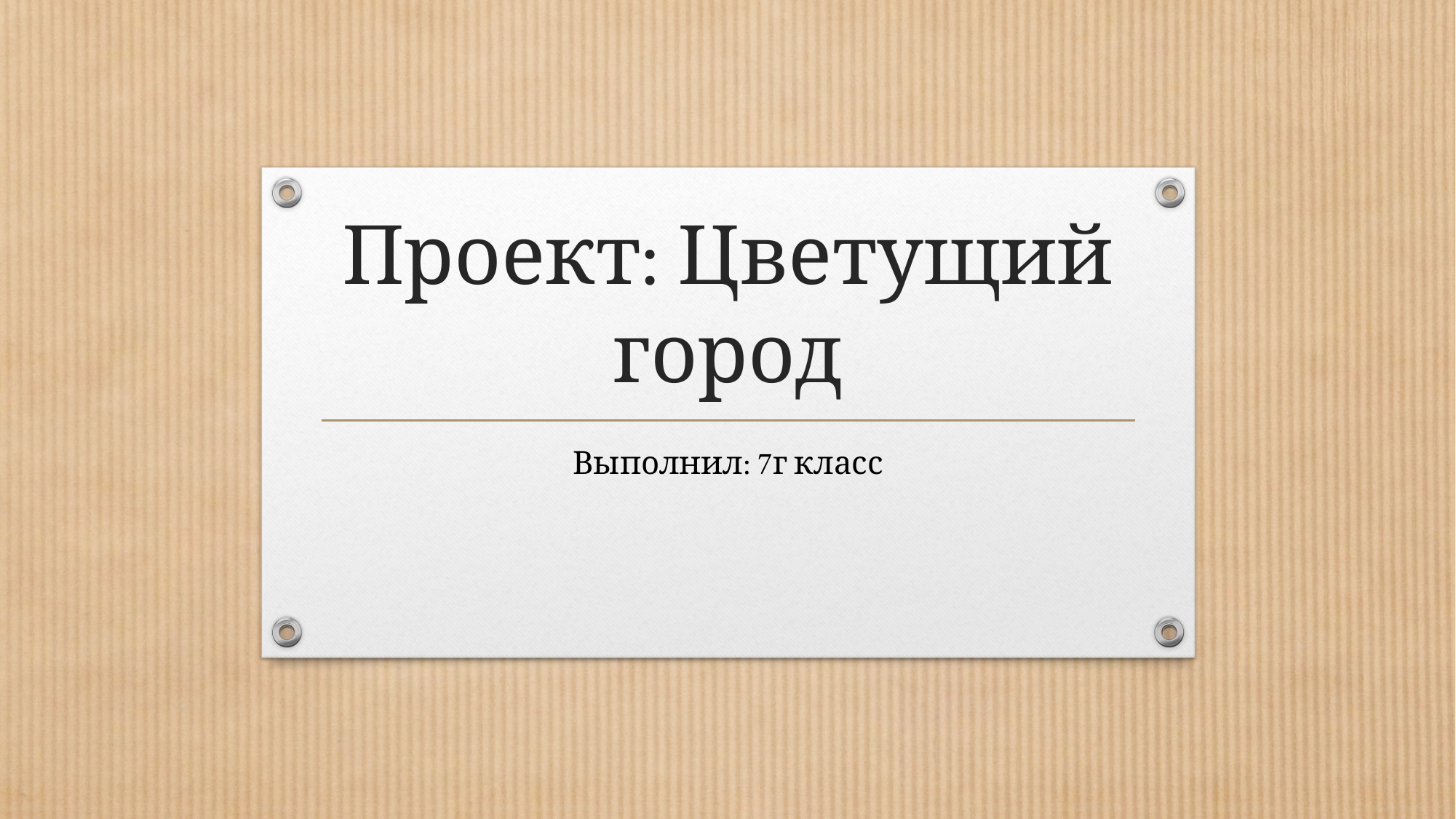

# Проект: Цветущий город
Выполнил: 7г класс